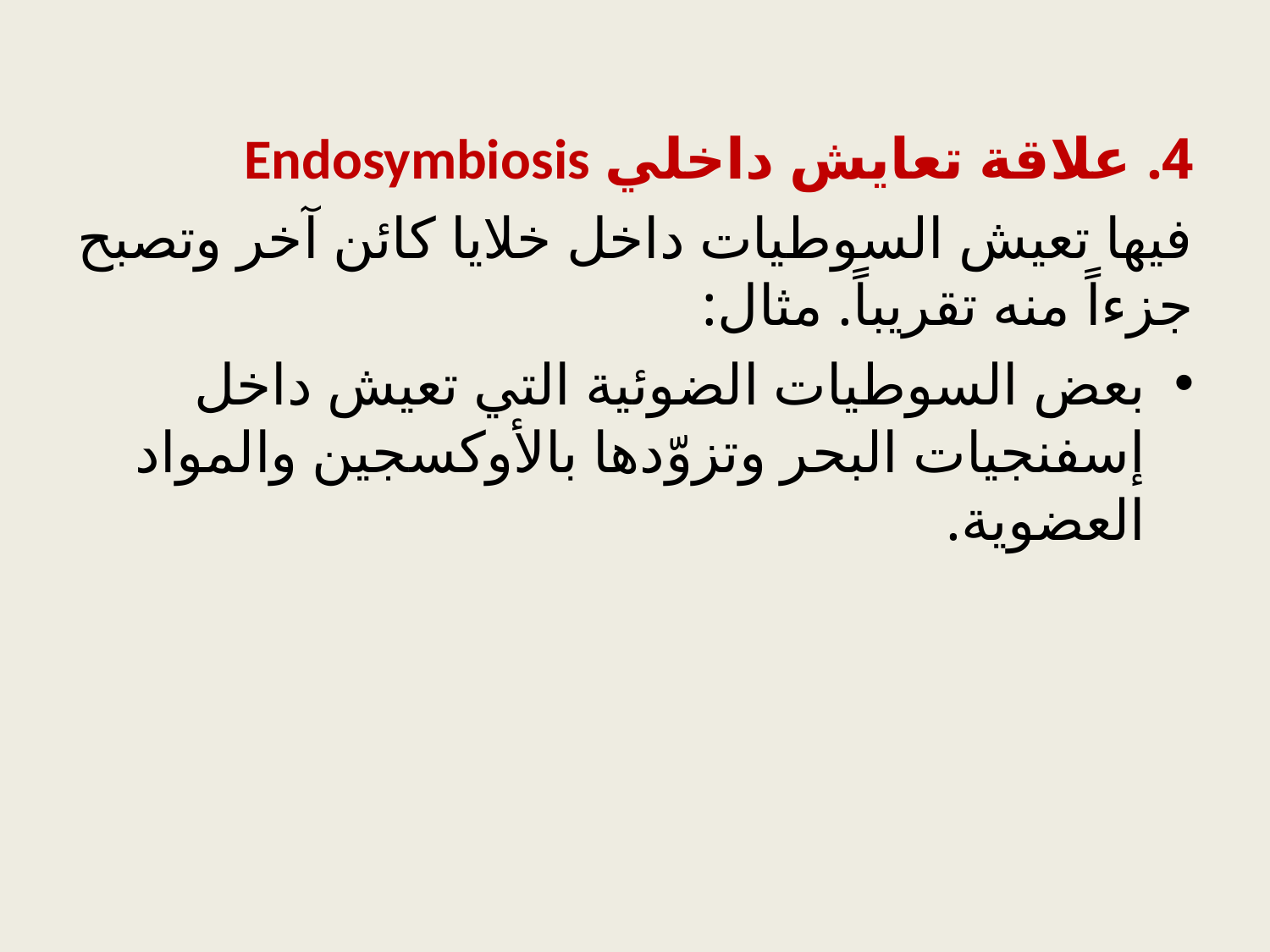

4. علاقة تعايش داخلي Endosymbiosis
فيها تعيش السوطيات داخل خلايا كائن آخر وتصبح جزءاً منه تقريباً. مثال:
بعض السوطيات الضوئية التي تعيش داخل إسفنجيات البحر وتزوّدها بالأوكسجين والمواد العضوية.